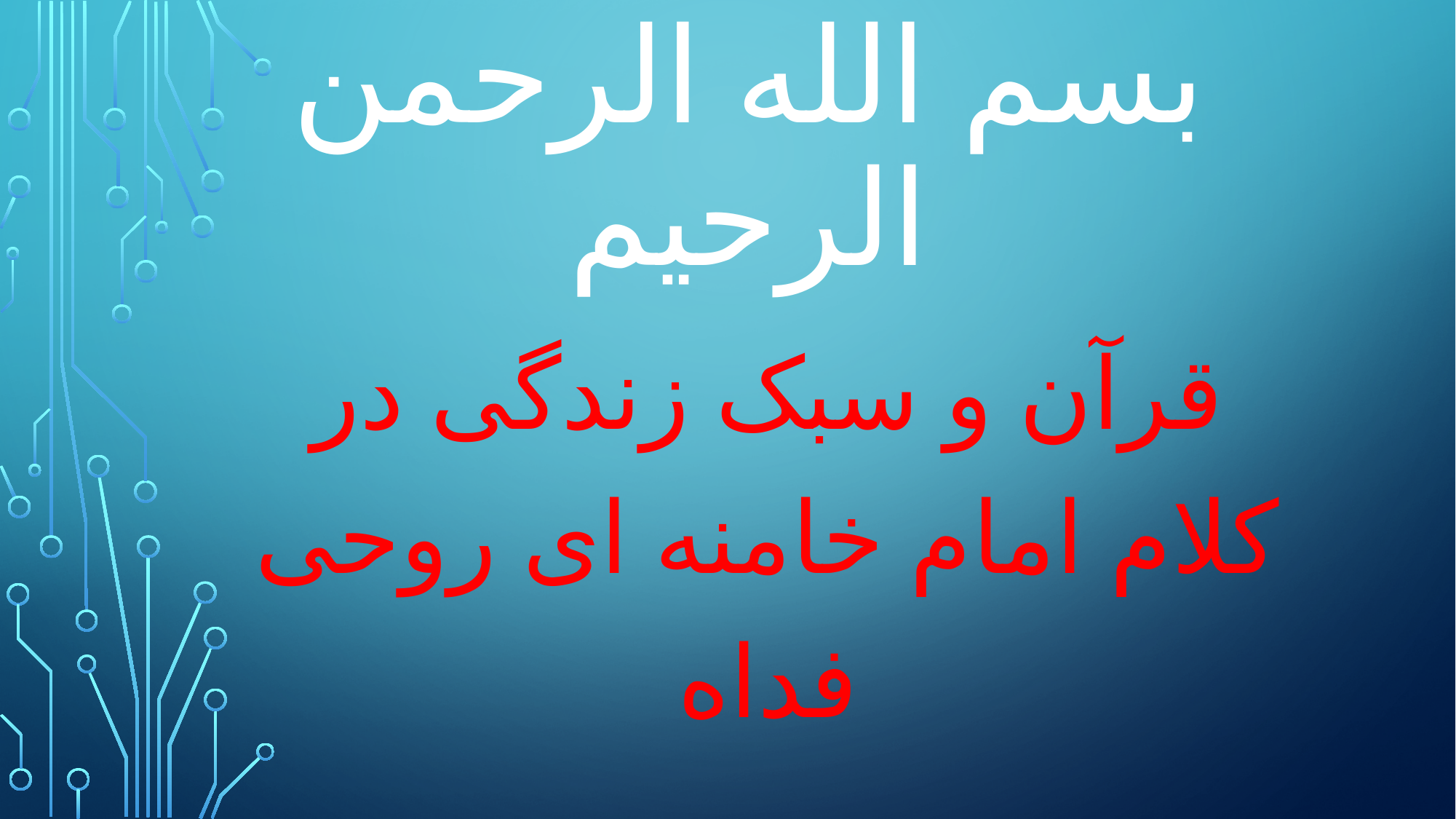

# بسم الله الرحمن الرحیم
قرآن و سبک زندگی در کلام امام خامنه ای روحی فداه